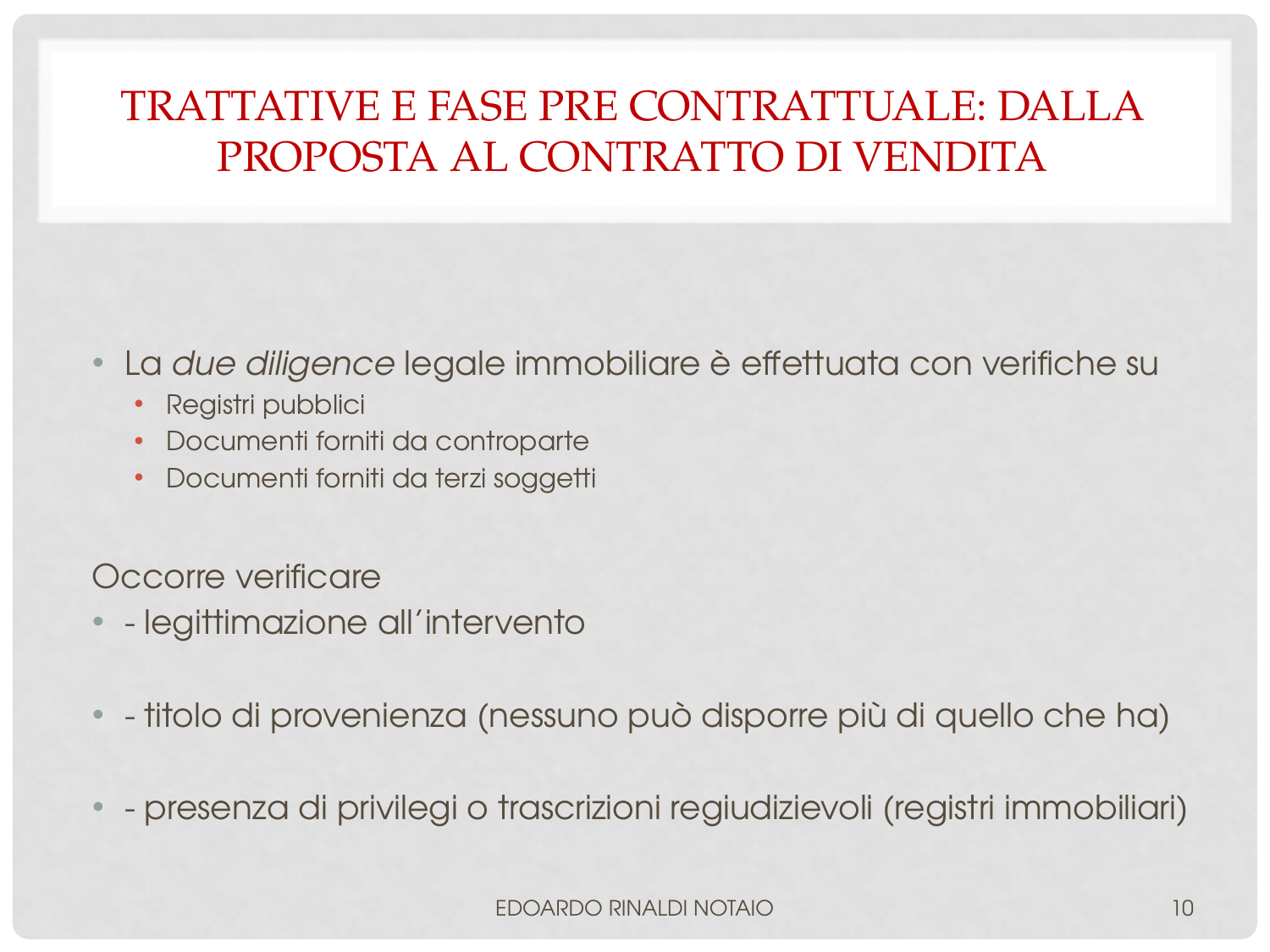

# TRATTATIVE e FASE PRE CONTRATTUALE: dalla proposta al contratto di vendita

La due diligence legale immobiliare è effettuata con verifiche su
Registri pubblici
Documenti forniti da controparte
Documenti forniti da terzi soggetti

Occorre verificare
- legittimazione all’intervento

- titolo di provenienza (nessuno può disporre più di quello che ha)

- presenza di privilegi o trascrizioni regiudizievoli (registri immobiliari)

EDOARDO RINALDI NOTAIO
10